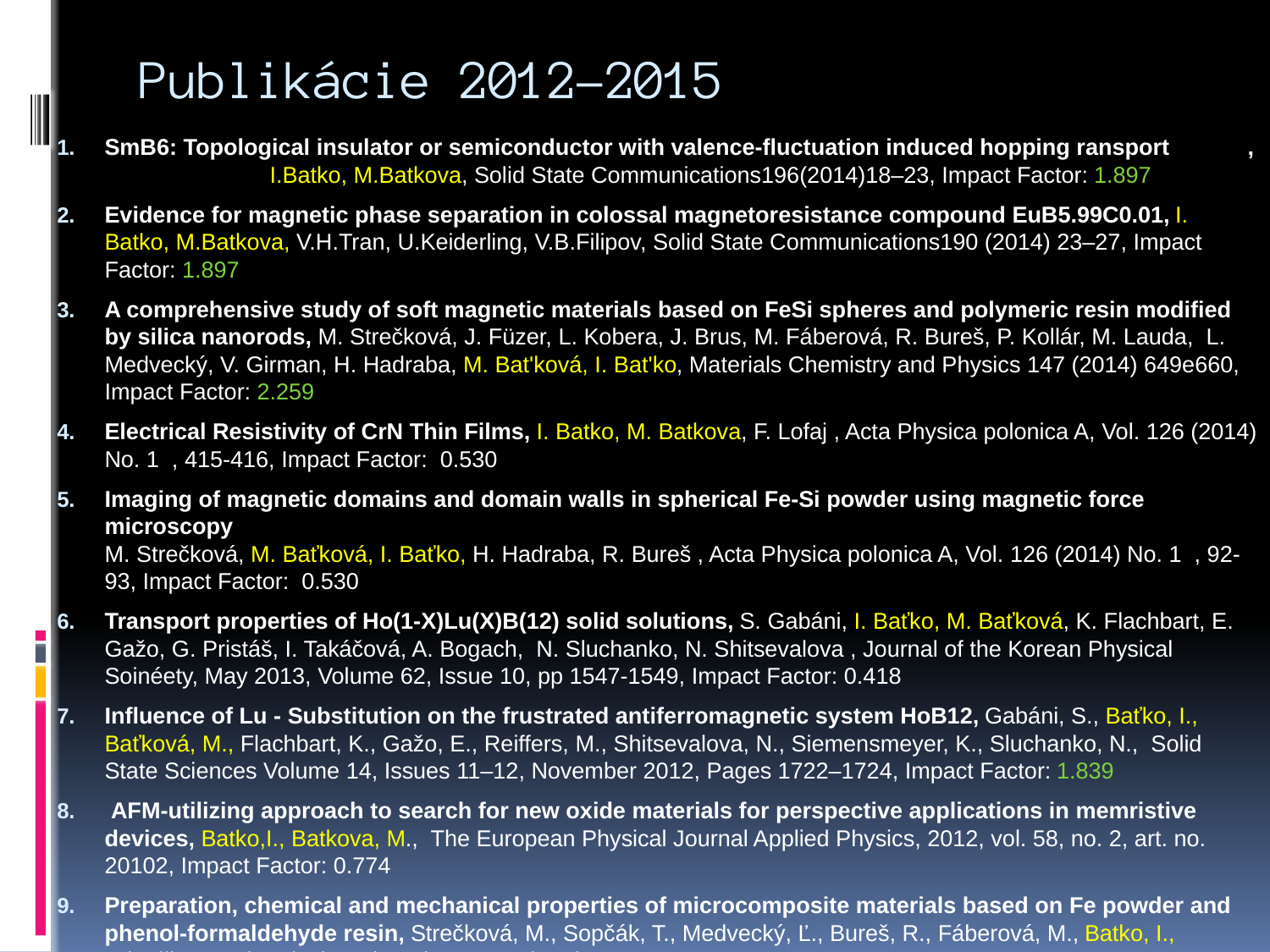

Publikácie 2012-2015
SmB6: Topological insulator or semiconductor with valence-fluctuation induced hopping ransport	,                           I.Batko, M.Batkova, Solid State Communications196(2014)18–23, Impact Factor: 1.897
Evidence for magnetic phase separation in colossal magnetoresistance compound EuB5.99C0.01, I. Batko, M.Batkova, V.H.Tran, U.Keiderling, V.B.Filipov, Solid State Communications190 (2014) 23–27, Impact Factor: 1.897
A comprehensive study of soft magnetic materials based on FeSi spheres and polymeric resin modified by silica nanorods, M. Strečková, J. Füzer, L. Kobera, J. Brus, M. Fáberová, R. Bureš, P. Kollár, M. Lauda,  L. Medvecký, V. Girman, H. Hadraba, M. Bat'ková, I. Bat'ko, Materials Chemistry and Physics 147 (2014) 649e660, Impact Factor: 2.259
Electrical Resistivity of CrN Thin Films, I. Batko, M. Batkova, F. Lofaj , Acta Physica polonica A, Vol. 126 (2014) No. 1  , 415-416, Impact Factor:  0.530
Imaging of magnetic domains and domain walls in spherical Fe-Si powder using magnetic force microscopy
M. Strečková, M. Baťková, I. Baťko, H. Hadraba, R. Bureš , Acta Physica polonica A, Vol. 126 (2014) No. 1  , 92-93, Impact Factor:  0.530
Transport properties of Ho(1-X)Lu(X)B(12) solid solutions, S. Gabáni, I. Baťko, M. Baťková, K. Flachbart, E. Gažo, G. Pristáš, I. Takáčová, A. Bogach,  N. Sluchanko, N. Shitsevalova , Journal of the Korean Physical Soinéety, May 2013, Volume 62, Issue 10, pp 1547-1549, Impact Factor: 0.418
Influence of Lu - Substitution on the frustrated antiferromagnetic system HoB12, Gabáni, S., Baťko, I., Baťková, M., Flachbart, K., Gažo, E., Reiffers, M., Shitsevalova, N., Siemensmeyer, K., Sluchanko, N.,  Solid State Sciences Volume 14, Issues 11–12, November 2012, Pages 1722–1724, Impact Factor: 1.839
 AFM-utilizing approach to search for new oxide materials for perspective applications in memristive devices, Batko,I., Batkova, M.,  The European Physical Journal Applied Physics, 2012, vol. 58, no. 2, art. no. 20102, Impact Factor: 0.774
Preparation, chemical and mechanical properties of microcomposite materials based on Fe powder and phenol-formaldehyde resin, Strečková, M., Sopčák, T., Medvecký, Ľ., Bureš, R., Fáberová, M., Batko, I., Briančin, J., Chemical Engineering Journal, Volume 180, 15 January 2012, Pages 343-353, Impact Factor: 4.321